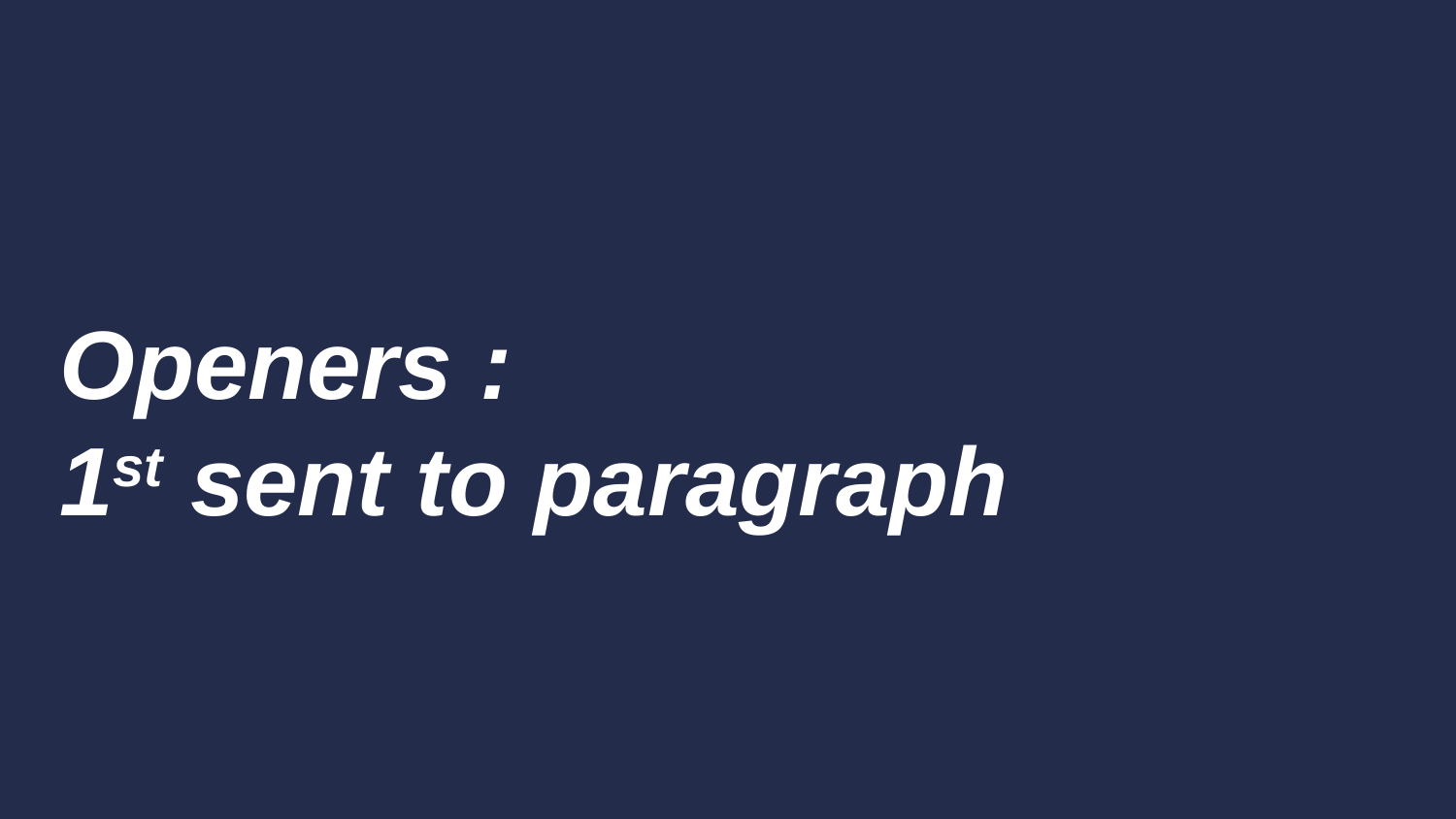

# Openers : 1st sent to paragraph